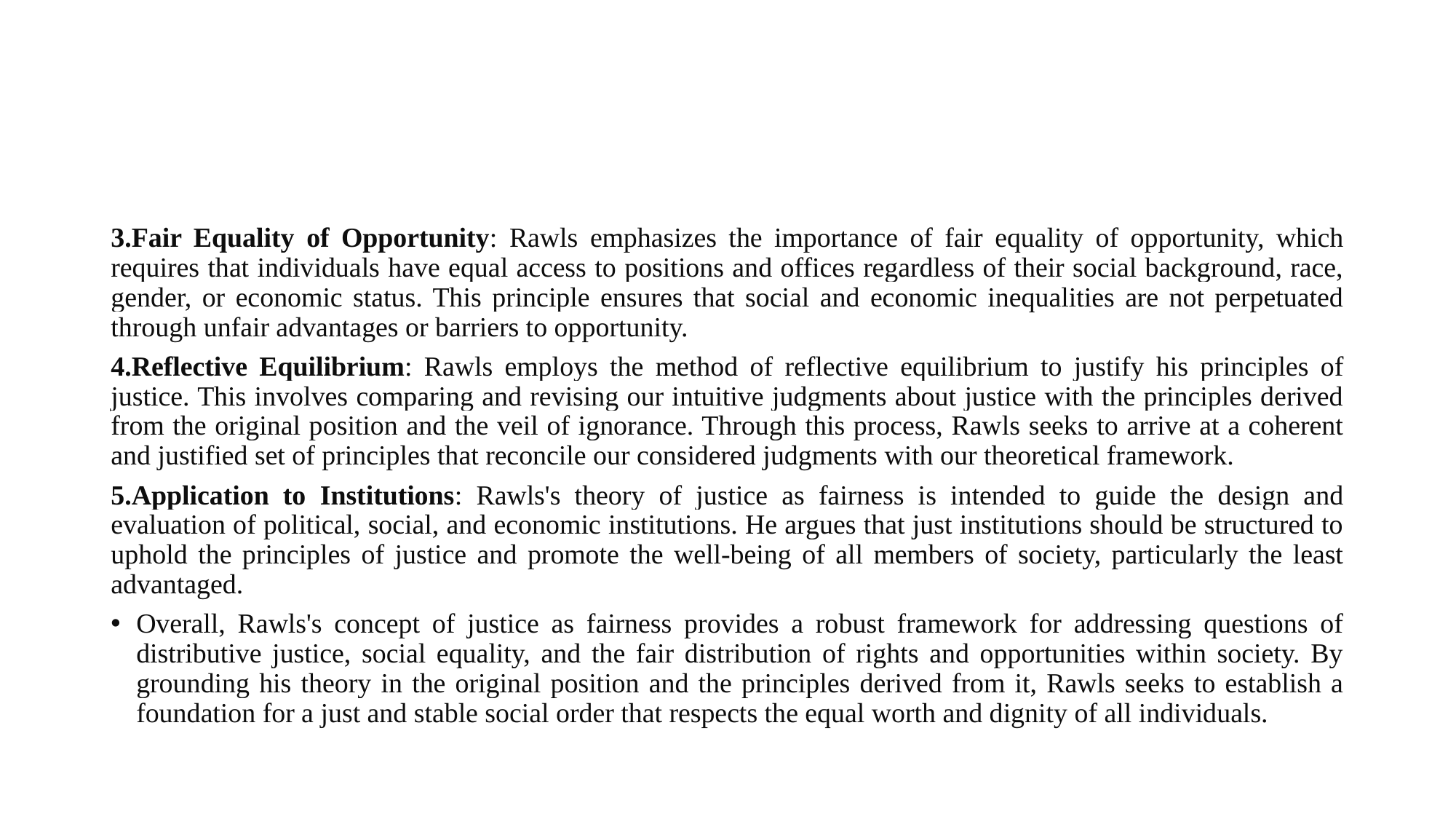

#
3.Fair Equality of Opportunity: Rawls emphasizes the importance of fair equality of opportunity, which requires that individuals have equal access to positions and offices regardless of their social background, race, gender, or economic status. This principle ensures that social and economic inequalities are not perpetuated through unfair advantages or barriers to opportunity.
4.Reflective Equilibrium: Rawls employs the method of reflective equilibrium to justify his principles of justice. This involves comparing and revising our intuitive judgments about justice with the principles derived from the original position and the veil of ignorance. Through this process, Rawls seeks to arrive at a coherent and justified set of principles that reconcile our considered judgments with our theoretical framework.
5.Application to Institutions: Rawls's theory of justice as fairness is intended to guide the design and evaluation of political, social, and economic institutions. He argues that just institutions should be structured to uphold the principles of justice and promote the well-being of all members of society, particularly the least advantaged.
Overall, Rawls's concept of justice as fairness provides a robust framework for addressing questions of distributive justice, social equality, and the fair distribution of rights and opportunities within society. By grounding his theory in the original position and the principles derived from it, Rawls seeks to establish a foundation for a just and stable social order that respects the equal worth and dignity of all individuals.